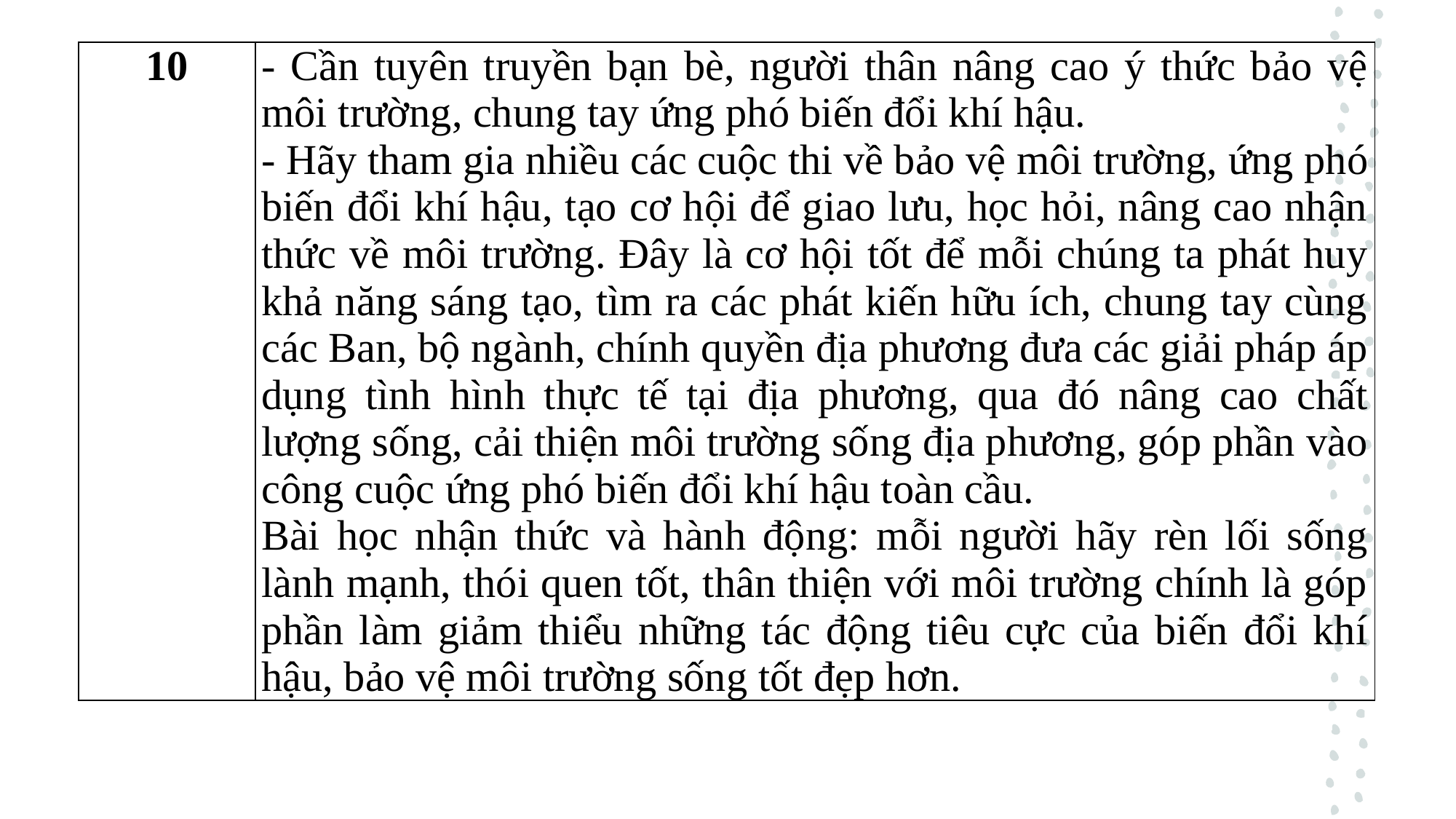

| 10 | - Cần tuyên truyền bạn bè, người thân nâng cao ý thức bảo vệ môi trường, chung tay ứng phó biến đổi khí hậu. - Hãy tham gia nhiều các cuộc thi về bảo vệ môi trường, ứng phó biến đổi khí hậu, tạo cơ hội để giao lưu, học hỏi, nâng cao nhận thức về môi trường. Đây là cơ hội tốt để mỗi chúng ta phát huy khả năng sáng tạo, tìm ra các phát kiến hữu ích, chung tay cùng các Ban, bộ ngành, chính quyền địa phương đưa các giải pháp áp dụng tình hình thực tế tại địa phương, qua đó nâng cao chất lượng sống, cải thiện môi trường sống địa phương, góp phần vào công cuộc ứng phó biến đổi khí hậu toàn cầu. Bài học nhận thức và hành động: mỗi người hãy rèn lối sống lành mạnh, thói quen tốt, thân thiện với môi trường chính là góp phần làm giảm thiểu những tác động tiêu cực của biến đổi khí hậu, bảo vệ môi trường sống tốt đẹp hơn. |
| --- | --- |